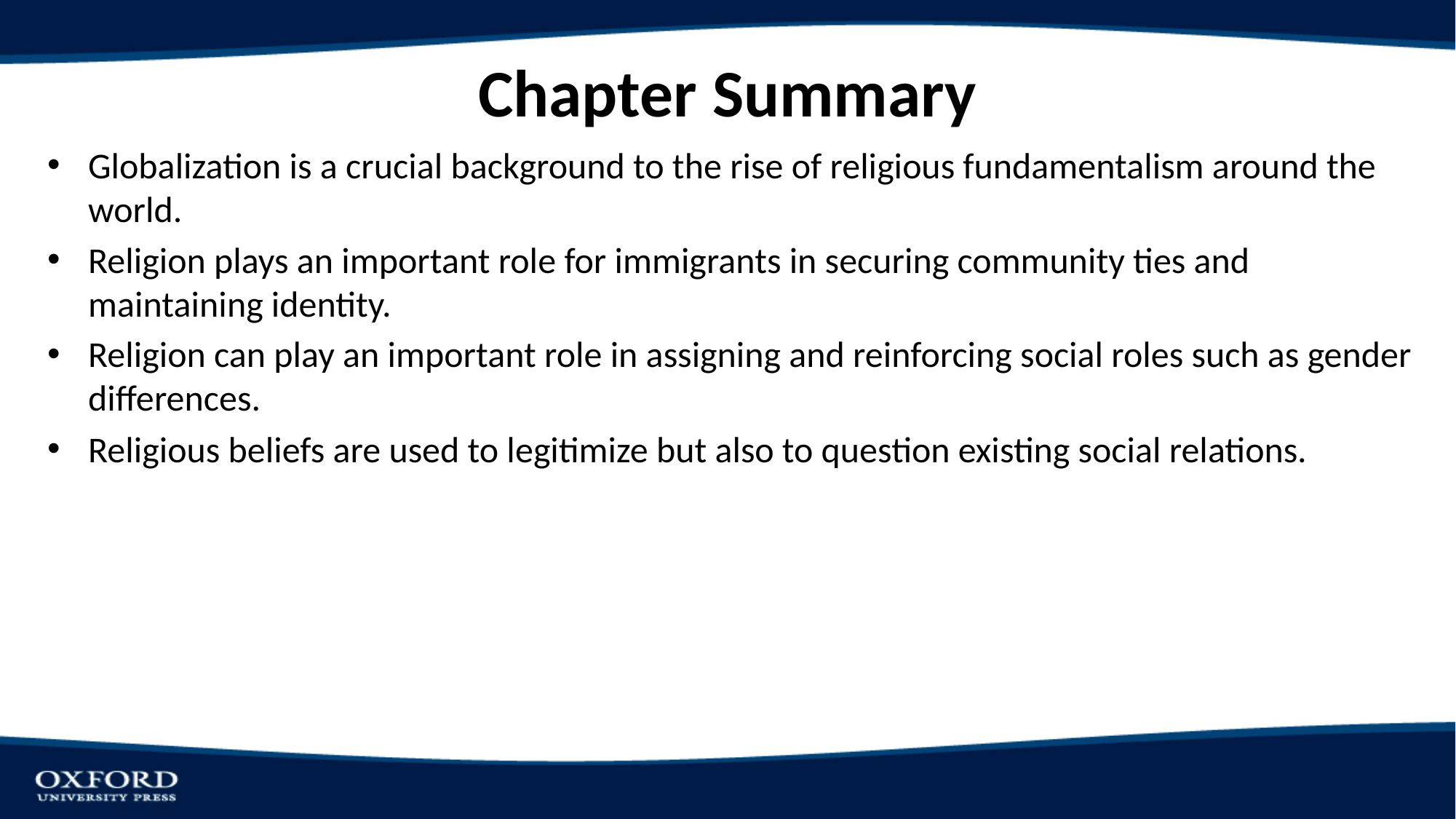

# Chapter Summary
Globalization is a crucial background to the rise of religious fundamentalism around the world.
Religion plays an important role for immigrants in securing community ties and maintaining identity.
Religion can play an important role in assigning and reinforcing social roles such as gender differences.
Religious beliefs are used to legitimize but also to question existing social relations.